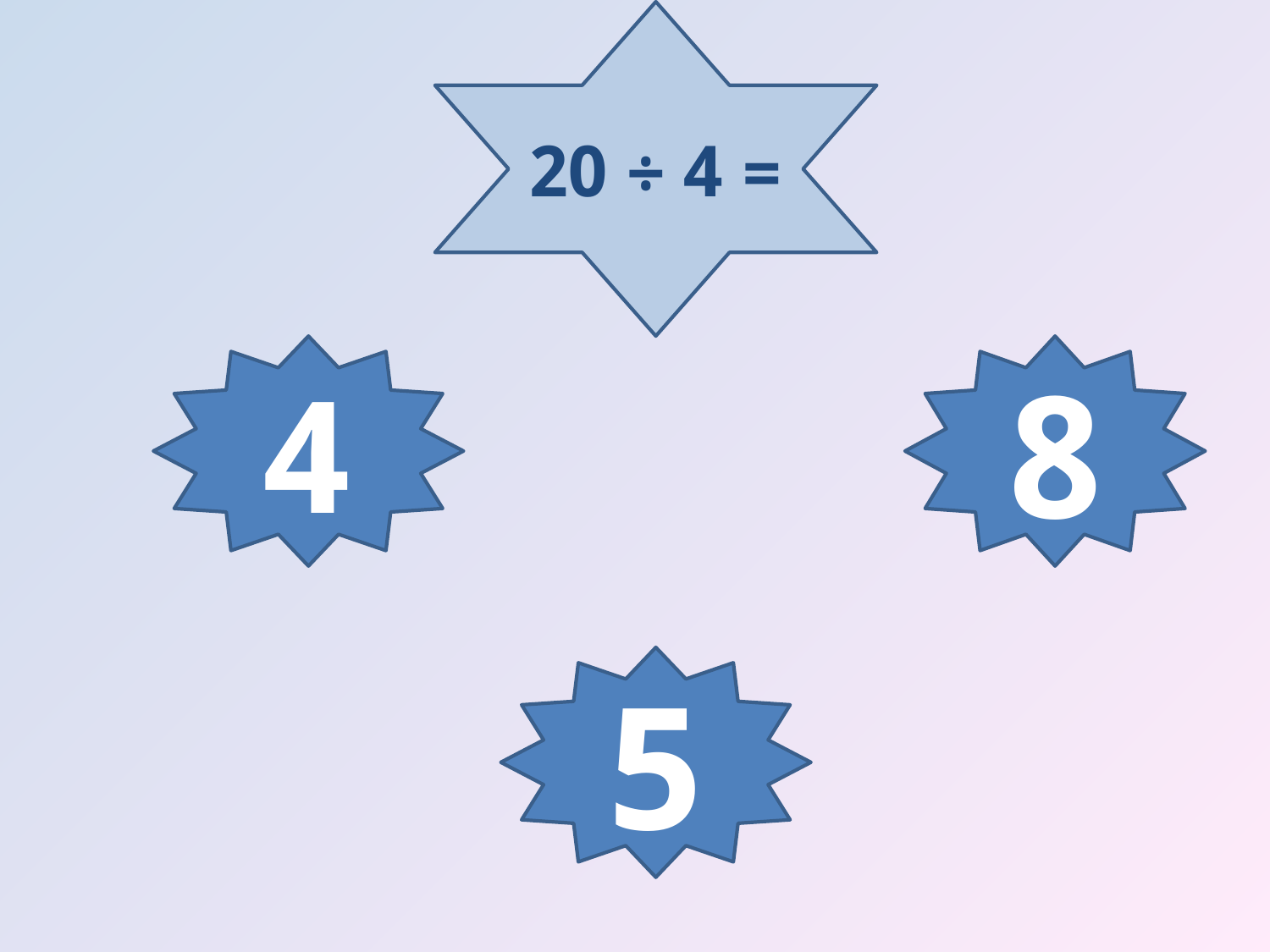

= 4 ÷ 20
4
8
5